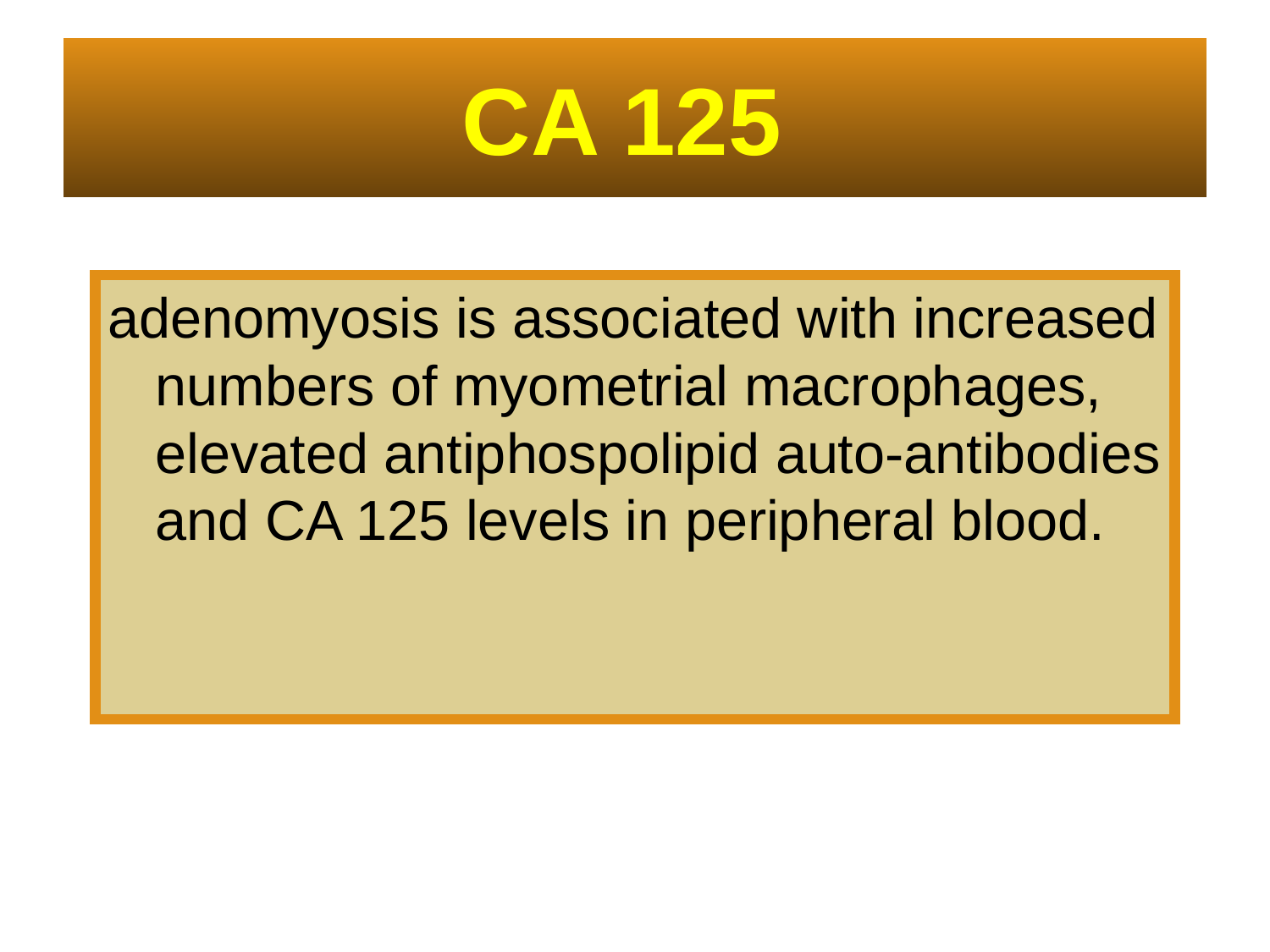

# CA 125
adenomyosis is associated with increased numbers of myometrial macrophages, elevated antiphospolipid auto-antibodies and CA 125 levels in peripheral blood.